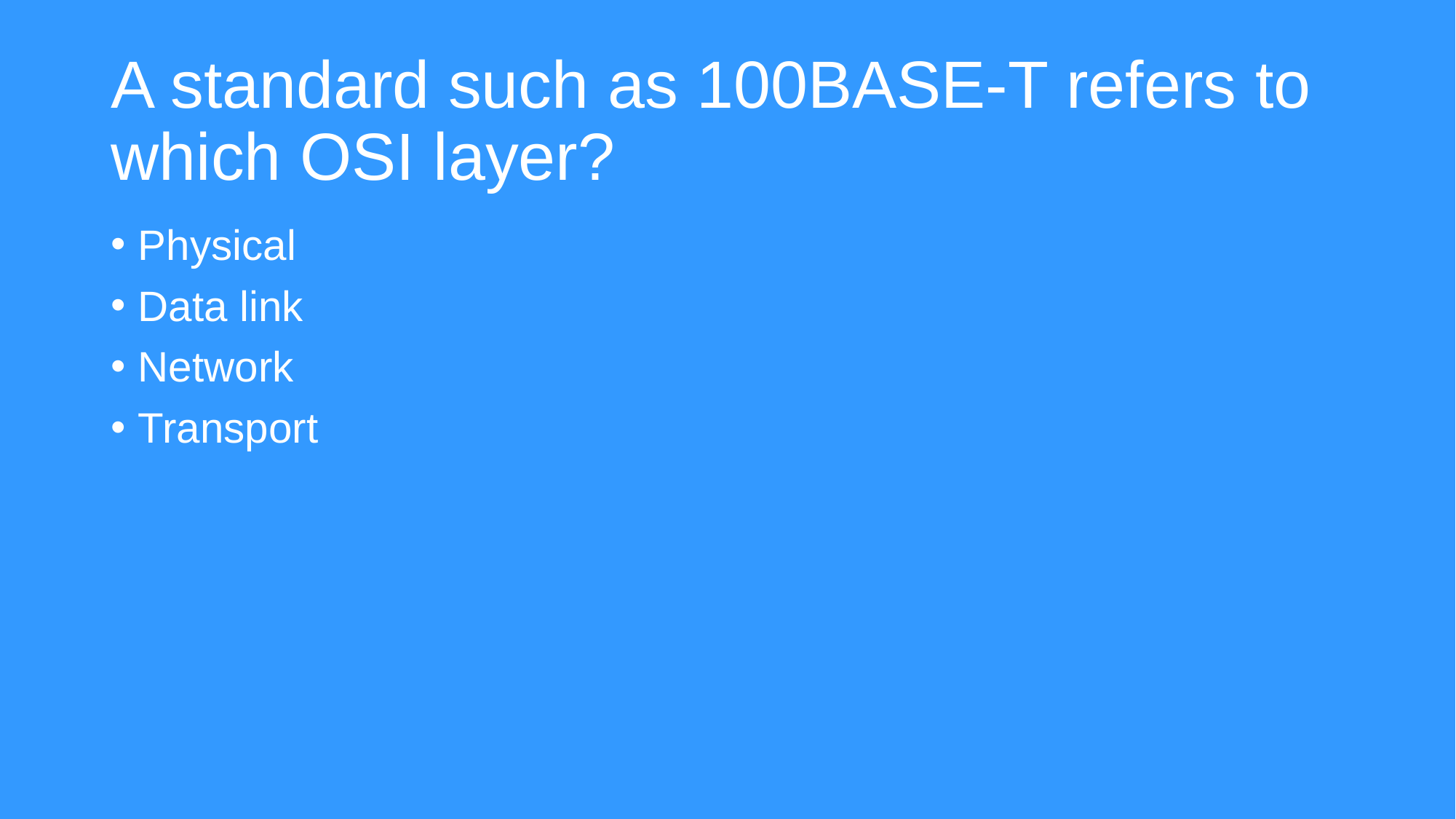

# A standard such as 100BASE-T refers to which OSI layer?
Physical
Data link
Network
Transport